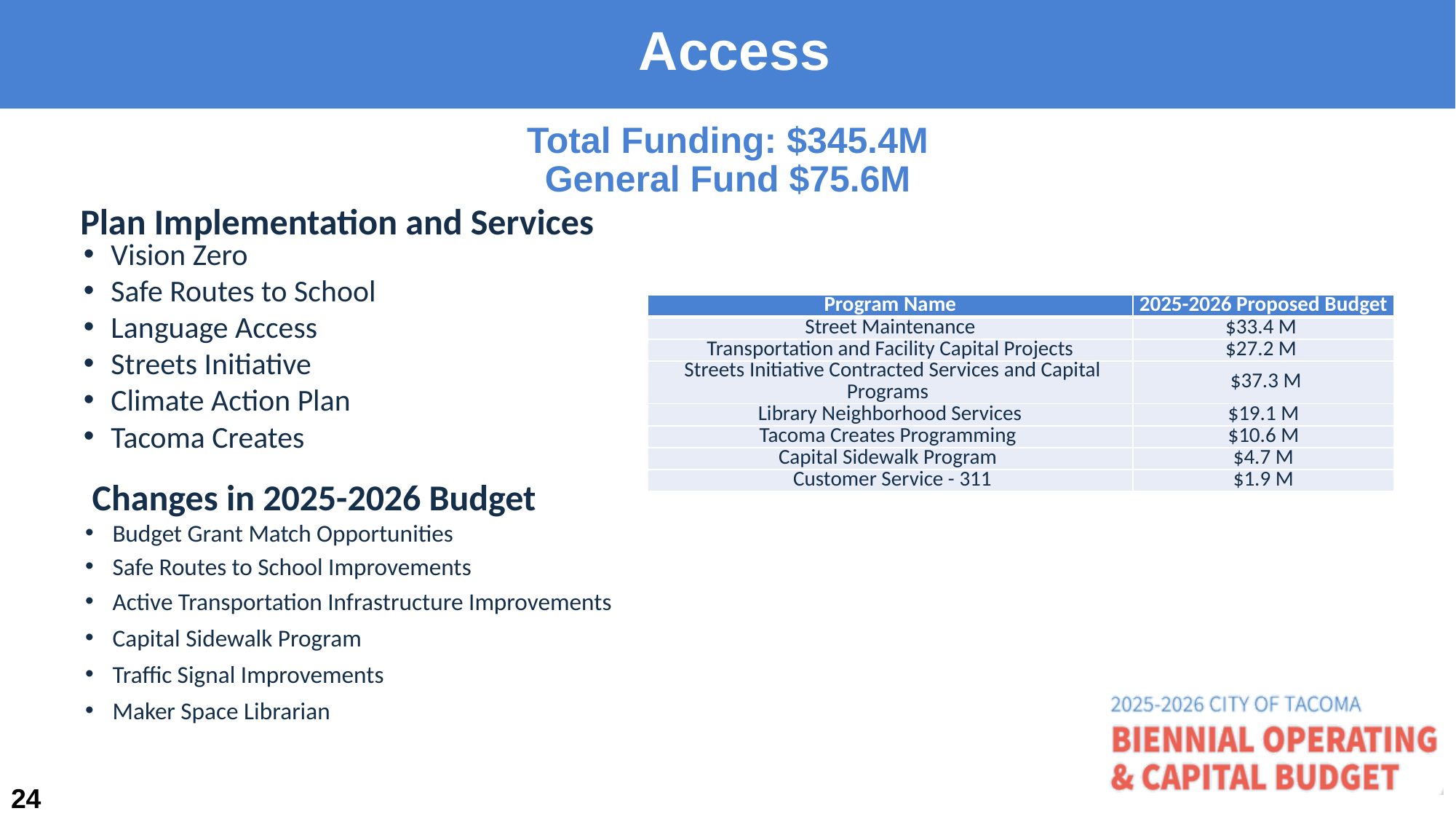

Access
Total Funding: $345.4M
General Fund $75.6M
Plan Implementation and Services

Vision Zero
Safe Routes to School
Language Access
Streets Initiative
Climate Action Plan
Tacoma Creates

| Program Name | 2025-2026 Proposed Budget |
| --- | --- |
| Street Maintenance | $33.4 M |
| Transportation and Facility Capital Projects | $27.2 M |
| Streets Initiative Contracted Services and Capital Programs | $37.3 M |
| Library Neighborhood Services | $19.1 M |
| Tacoma Creates Programming | $10.6 M |
| Capital Sidewalk Program | $4.7 M |
| Customer Service - 311 | $1.9 M |
Changes in 2025-2026 Budget
Budget Grant Match Opportunities
Safe Routes to School Improvements
Active Transportation Infrastructure Improvements
Capital Sidewalk Program
Traffic Signal Improvements
Maker Space Librarian

24